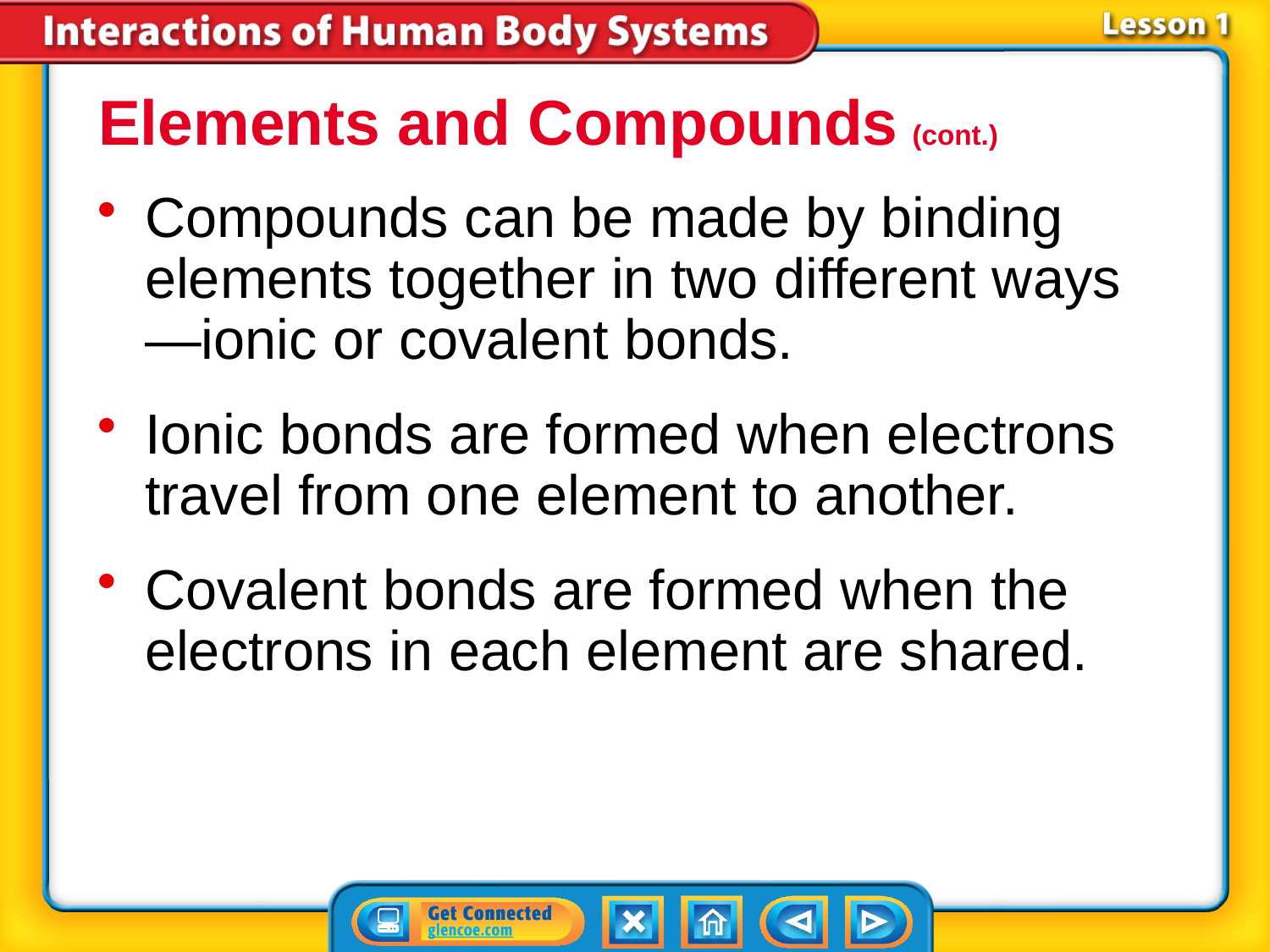

Elements and Compounds (cont.)
Compounds can be made by binding elements together in two different ways—ionic or covalent bonds.
Ionic bonds are formed when electrons travel from one element to another.
Covalent bonds are formed when the electrons in each element are shared.
# Lesson 1-2